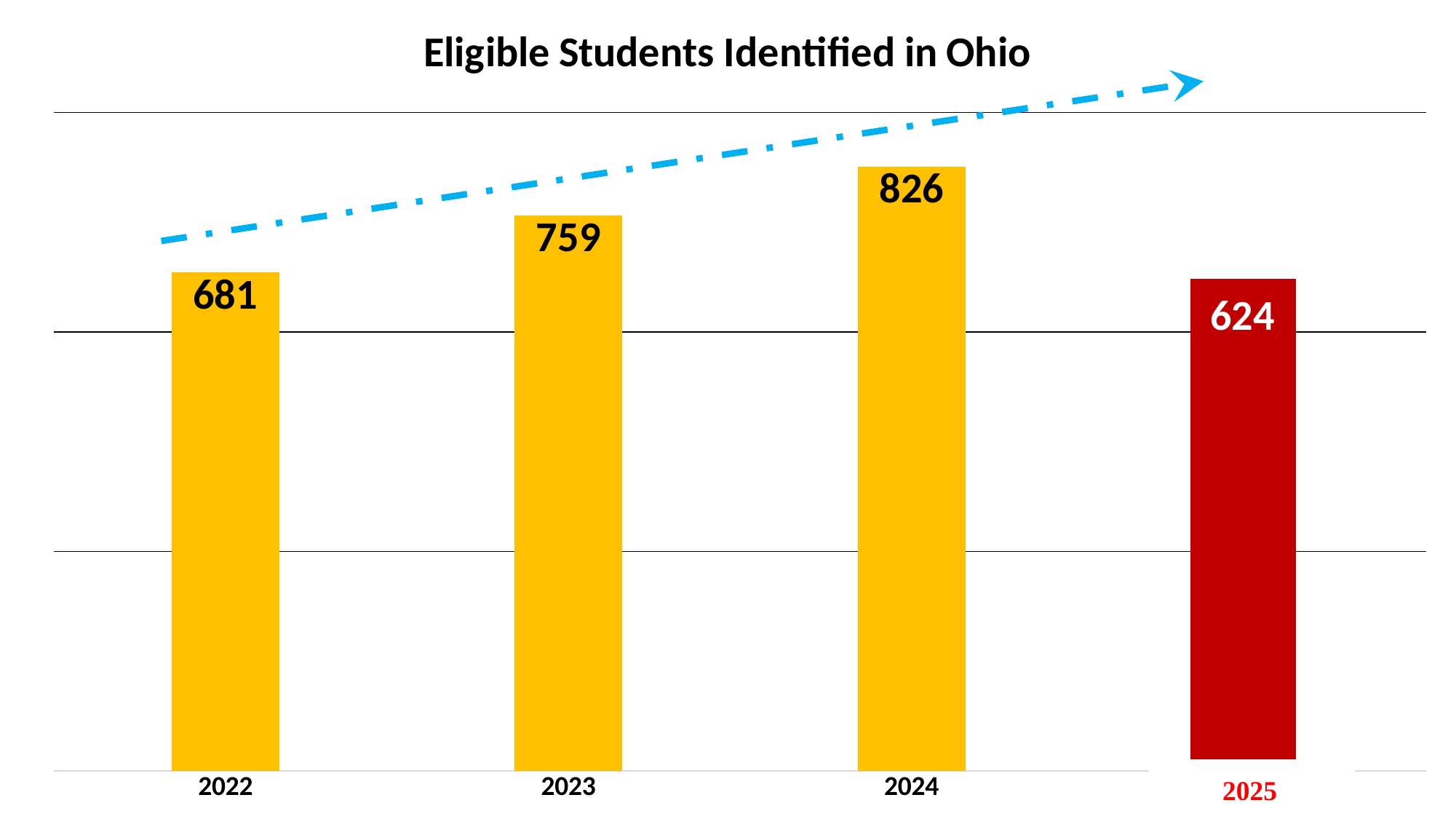

### Chart: Eligible Students Identified in Ohio

| Category |  |
|---|---|
| 2022 | 681.0 |
| 2023 | 759.0 |
| 2024 | 826.0 |
| 2025 | 0.0 |
624
9